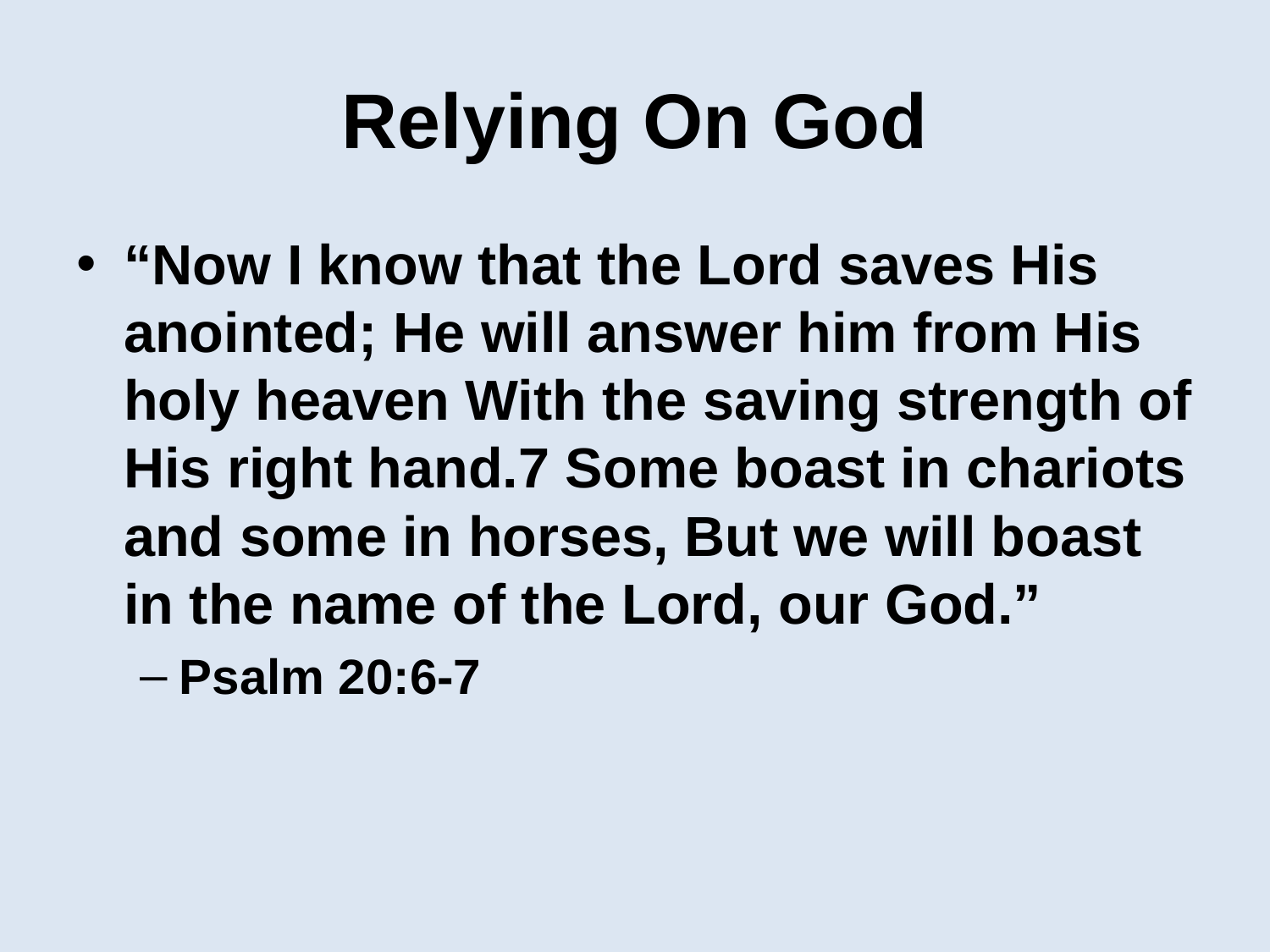

# Relying On God
“Now I know that the Lord saves His anointed; He will answer him from His holy heaven With the saving strength of His right hand.7 Some boast in chariots and some in horses, But we will boast in the name of the Lord, our God.”
Psalm 20:6-7